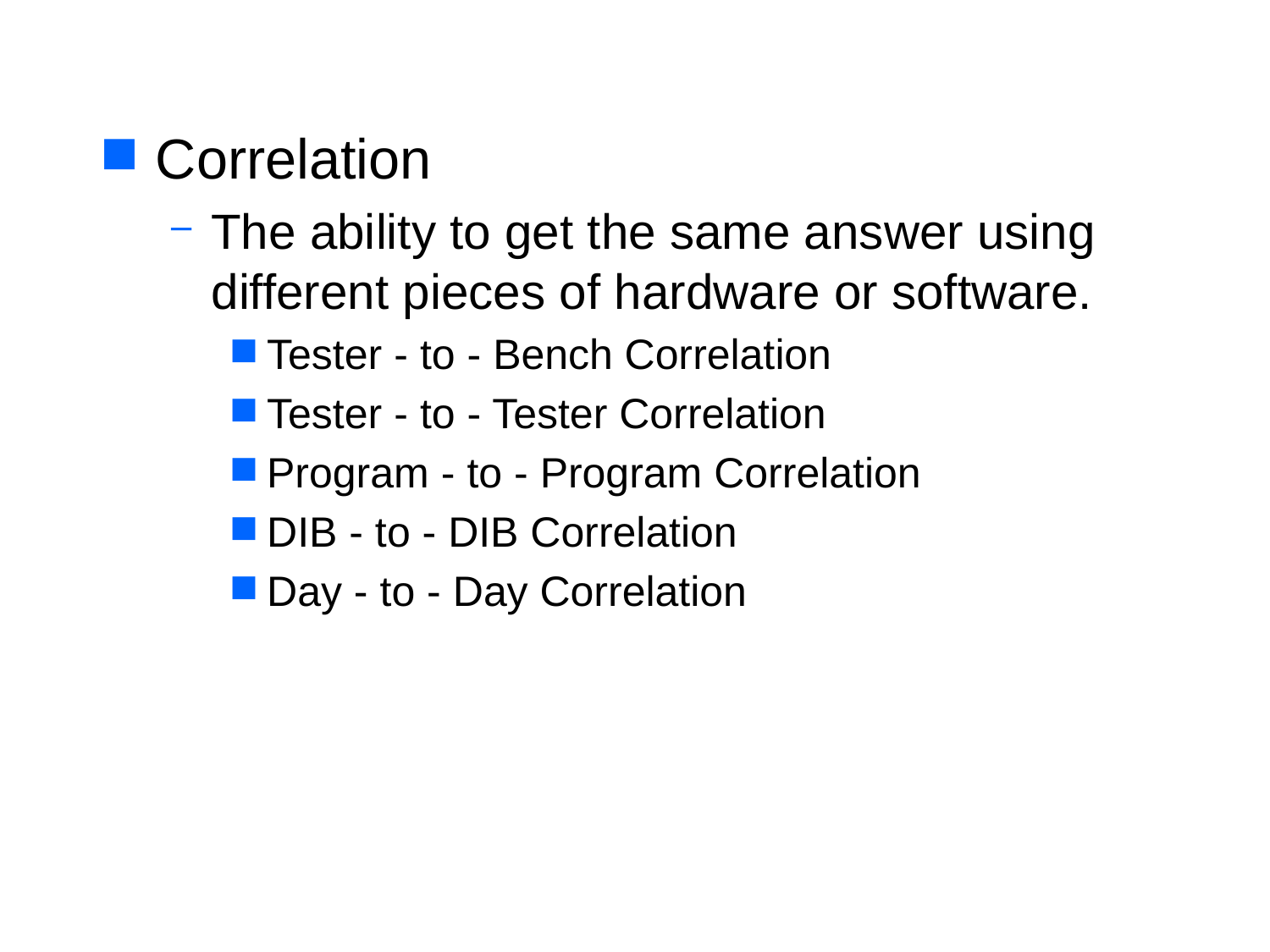

Correlation
The ability to get the same answer using different pieces of hardware or software.
Tester - to - Bench Correlation
Tester - to - Tester Correlation
Program - to - Program Correlation
DIB - to - DIB Correlation
Day - to - Day Correlation